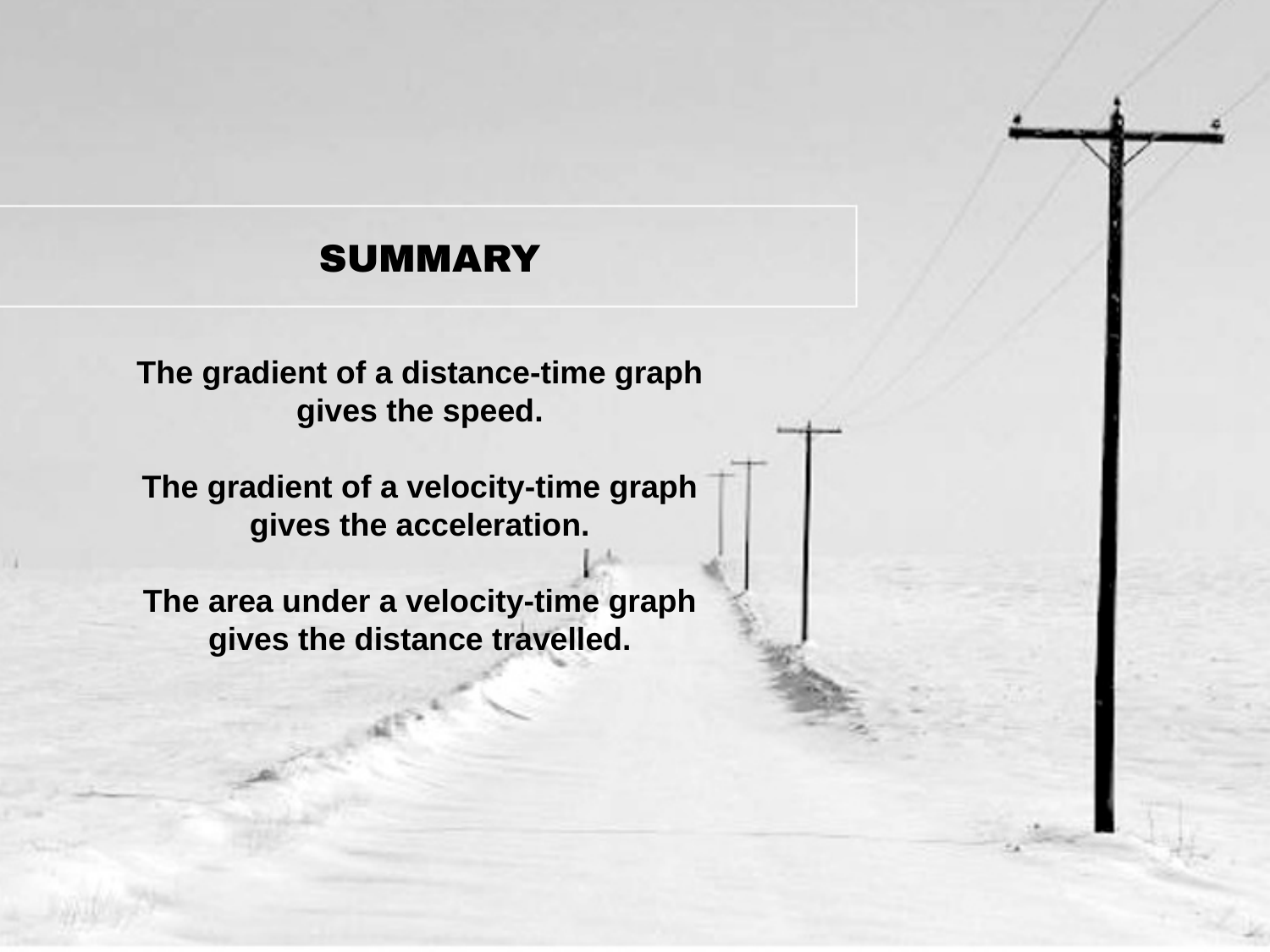

# SUMMARY
The gradient of a distance-time graph gives the speed.

The gradient of a velocity-time graph gives the acceleration.

The area under a velocity-time graph gives the distance travelled.